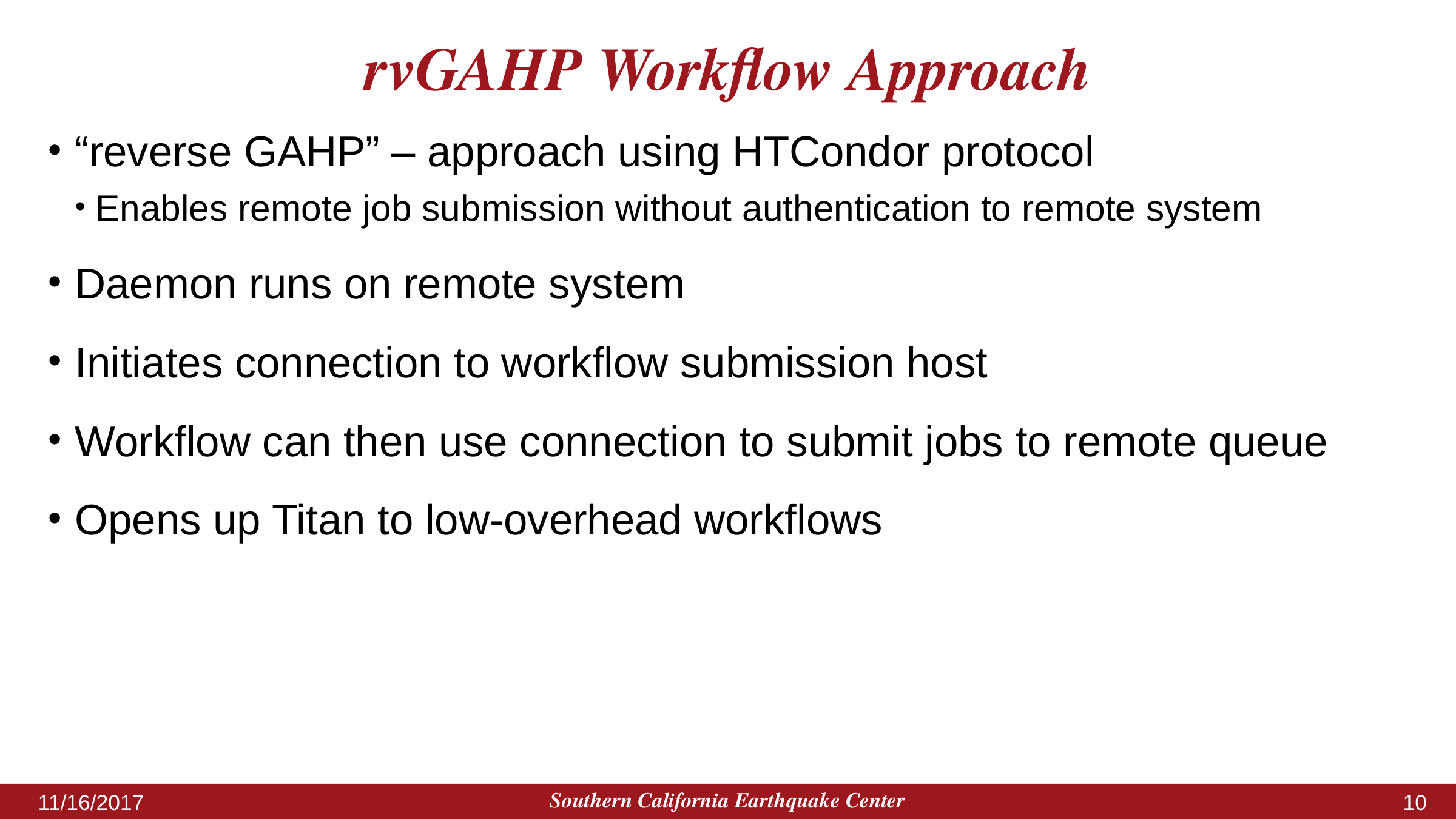

# rvGAHP Workflow Approach
“reverse GAHP” – approach using HTCondor protocol
Enables remote job submission without authentication to remote system
Daemon runs on remote system
Initiates connection to workflow submission host
Workflow can then use connection to submit jobs to remote queue
Opens up Titan to low-overhead workflows
Southern California Earthquake Center
11/16/2017
10